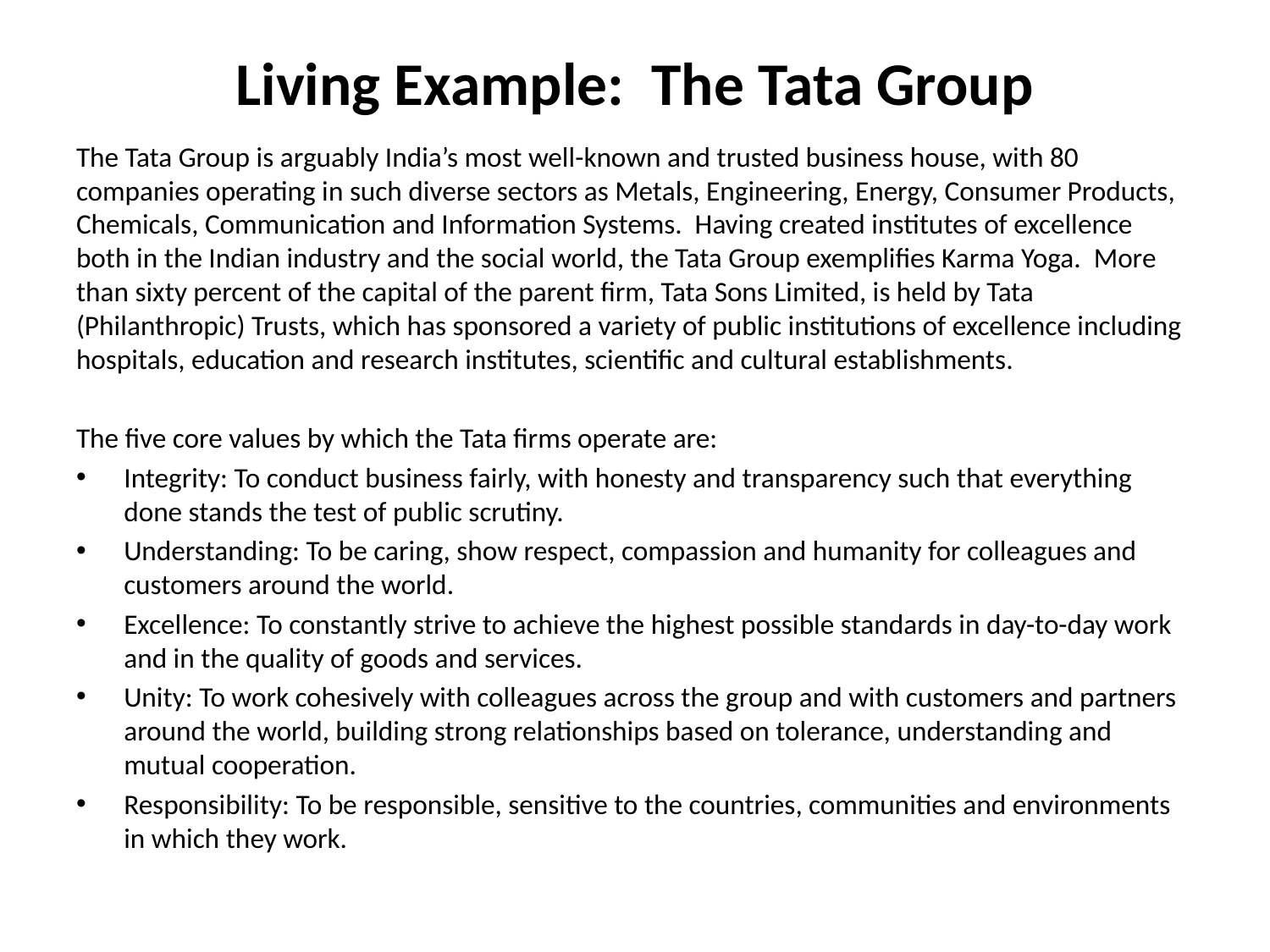

# Living Example:  The Tata Group
The Tata Group is arguably India’s most well-known and trusted business house, with 80 companies operating in such diverse sectors as Metals, Engineering, Energy, Consumer Products, Chemicals, Communication and Information Systems.  Having created institutes of excellence both in the Indian industry and the social world, the Tata Group exemplifies Karma Yoga.  More than sixty percent of the capital of the parent firm, Tata Sons Limited, is held by Tata (Philanthropic) Trusts, which has sponsored a variety of public institutions of excellence including hospitals, education and research institutes, scientific and cultural establishments.

The five core values by which the Tata firms operate are:
Integrity: To conduct business fairly, with honesty and transparency such that everything done stands the test of public scrutiny.
Understanding: To be caring, show respect, compassion and humanity for colleagues and customers around the world.
Excellence: To constantly strive to achieve the highest possible standards in day-to-day work and in the quality of goods and services.
Unity: To work cohesively with colleagues across the group and with customers and partners around the world, building strong relationships based on tolerance, understanding and mutual cooperation.
Responsibility: To be responsible, sensitive to the countries, communities and environments in which they work.